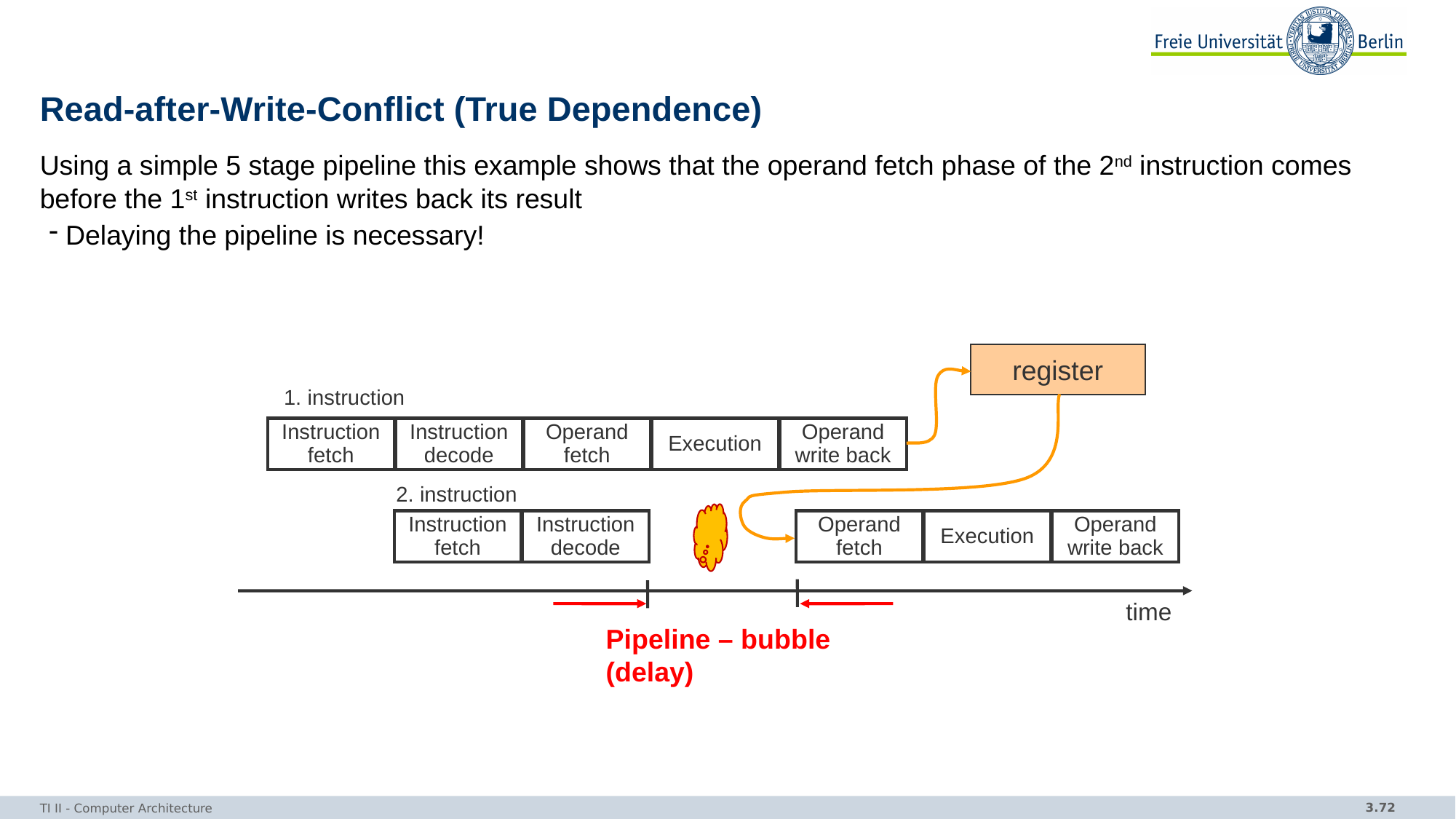

# Read-after-Write-Conflict (True Dependence)
Using a simple 5 stage pipeline this example shows that the operand fetch phase of the 2nd instruction comes before the 1st instruction writes back its result
 Delaying the pipeline is necessary!

register

1. instruction

Instruction
fetch
Instruction
decode
Operand
fetch
Execution
Operand
write back
2. instruction

Instruction
fetch
Instruction
decode
Operand
fetch
Execution
Operand
write back

time

Pipeline – bubble (delay)
TI II - Computer Architecture